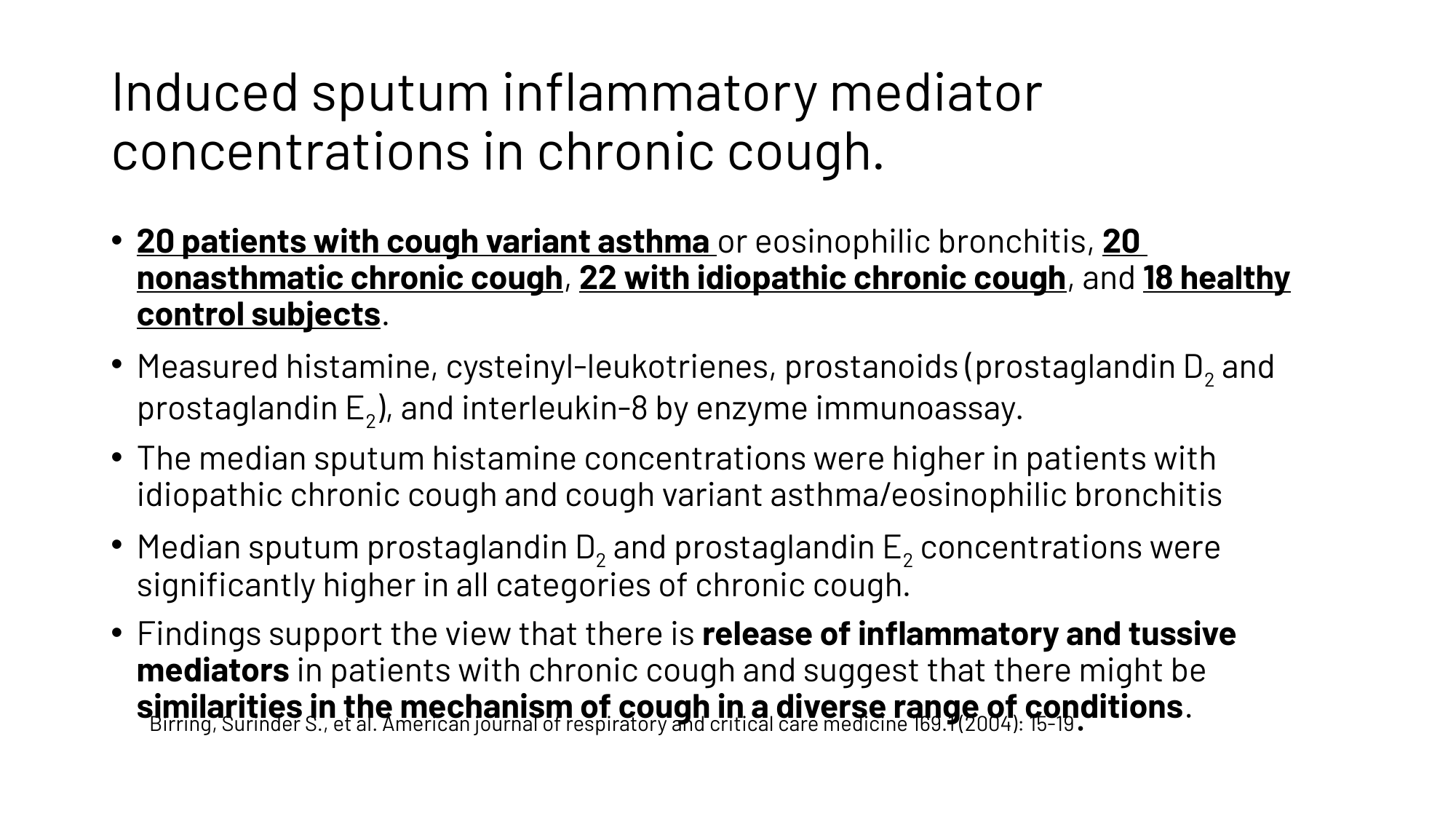

# Induced sputum inflammatory mediator concentrations in chronic cough.
20 patients with cough variant asthma or eosinophilic bronchitis, 20  nonasthmatic chronic cough, 22 with idiopathic chronic cough, and 18 healthy control subjects.
Measured histamine, cysteinyl-leukotrienes, prostanoids (prostaglandin D2 and prostaglandin E2), and interleukin-8 by enzyme immunoassay.
The median sputum histamine concentrations were higher in patients with idiopathic chronic cough and cough variant asthma/eosinophilic bronchitis
Median sputum prostaglandin D2 and prostaglandin E2 concentrations were significantly higher in all categories of chronic cough.
Findings support the view that there is release of inflammatory and tussive mediators in patients with chronic cough and suggest that there might be similarities in the mechanism of cough in a diverse range of conditions.
Birring, Surinder S., et al. American journal of respiratory and critical care medicine 169.1 (2004): 15-19.